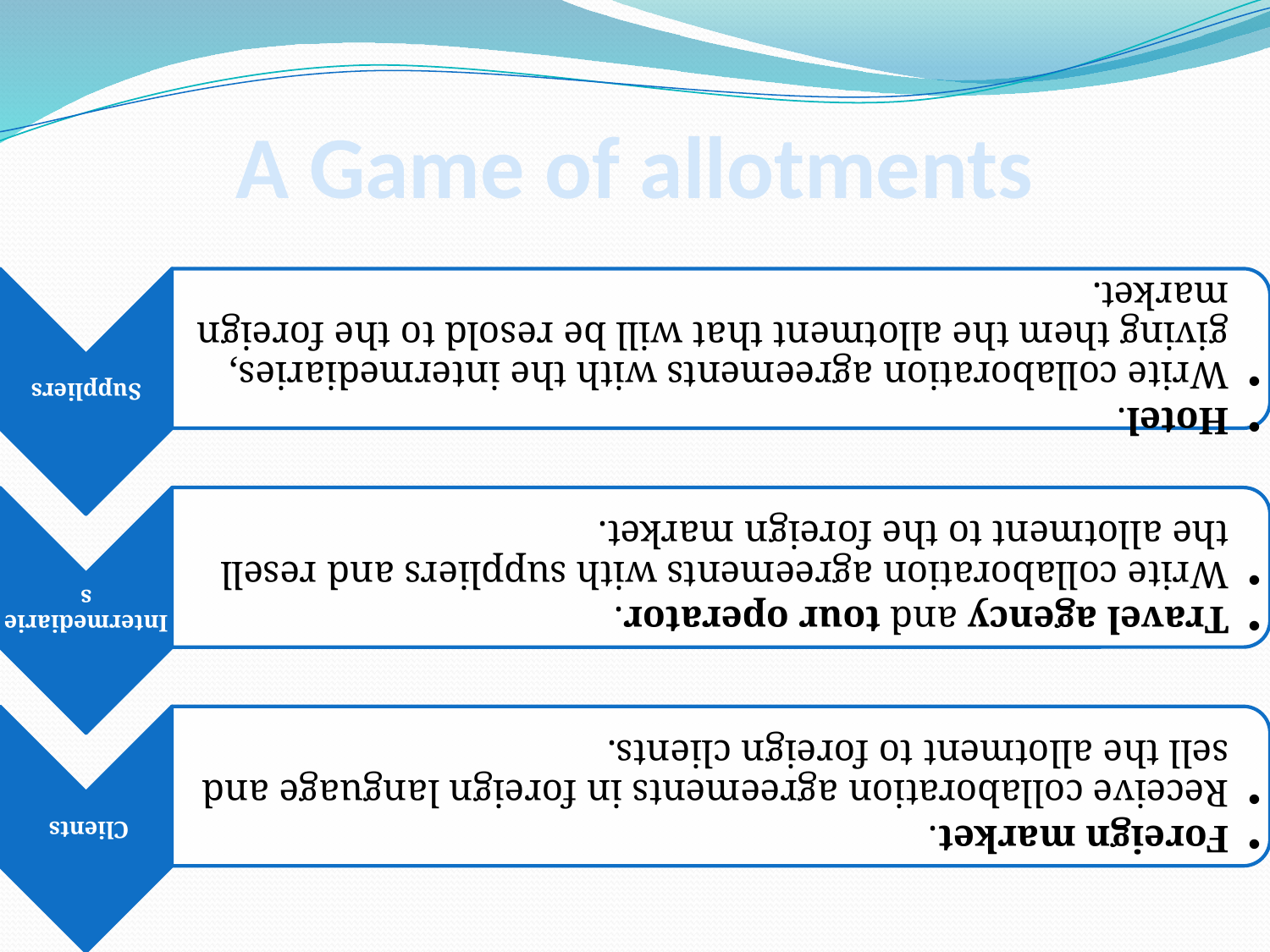

# A Game of allotments
Suppliers
Hotel.
Write collaboration agreements with the intermediaries, giving them the allotment that will be resold to the foreign market.
Intermediaries
Travel agency and tour operator.
Write collaboration agreements with suppliers and resell the allotment to the foreign market.
Clients
Foreign market.
Receive collaboration agreements in foreign language and sell the allotment to foreign clients.